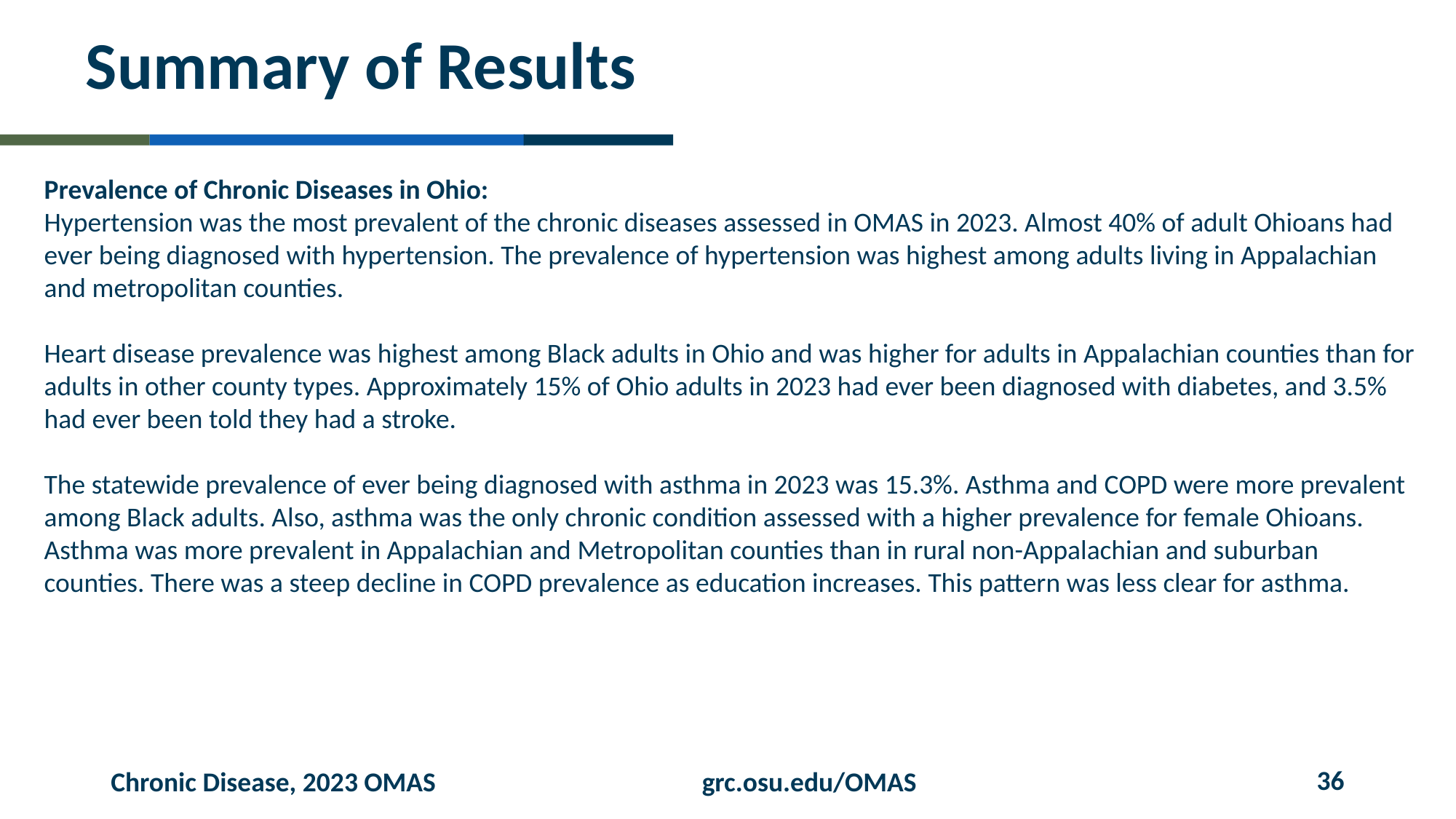

# Summary of Results
Prevalence of Chronic Diseases in Ohio:
Hypertension was the most prevalent of the chronic diseases assessed in OMAS in 2023. Almost 40% of adult Ohioans had ever being diagnosed with hypertension. The prevalence of hypertension was highest among adults living in Appalachian and metropolitan counties.

Heart disease prevalence was highest among Black adults in Ohio and was higher for adults in Appalachian counties than for adults in other county types. Approximately 15% of Ohio adults in 2023 had ever been diagnosed with diabetes, and 3.5% had ever been told they had a stroke.

The statewide prevalence of ever being diagnosed with asthma in 2023 was 15.3%. Asthma and COPD were more prevalent among Black adults. Also, asthma was the only chronic condition assessed with a higher prevalence for female Ohioans. Asthma was more prevalent in Appalachian and Metropolitan counties than in rural non-Appalachian and suburban counties. There was a steep decline in COPD prevalence as education increases. This pattern was less clear for asthma.

Medicaid and Chronic Diseases:

36
Chronic Disease, 2023 OMAS
grc.osu.edu/OMAS